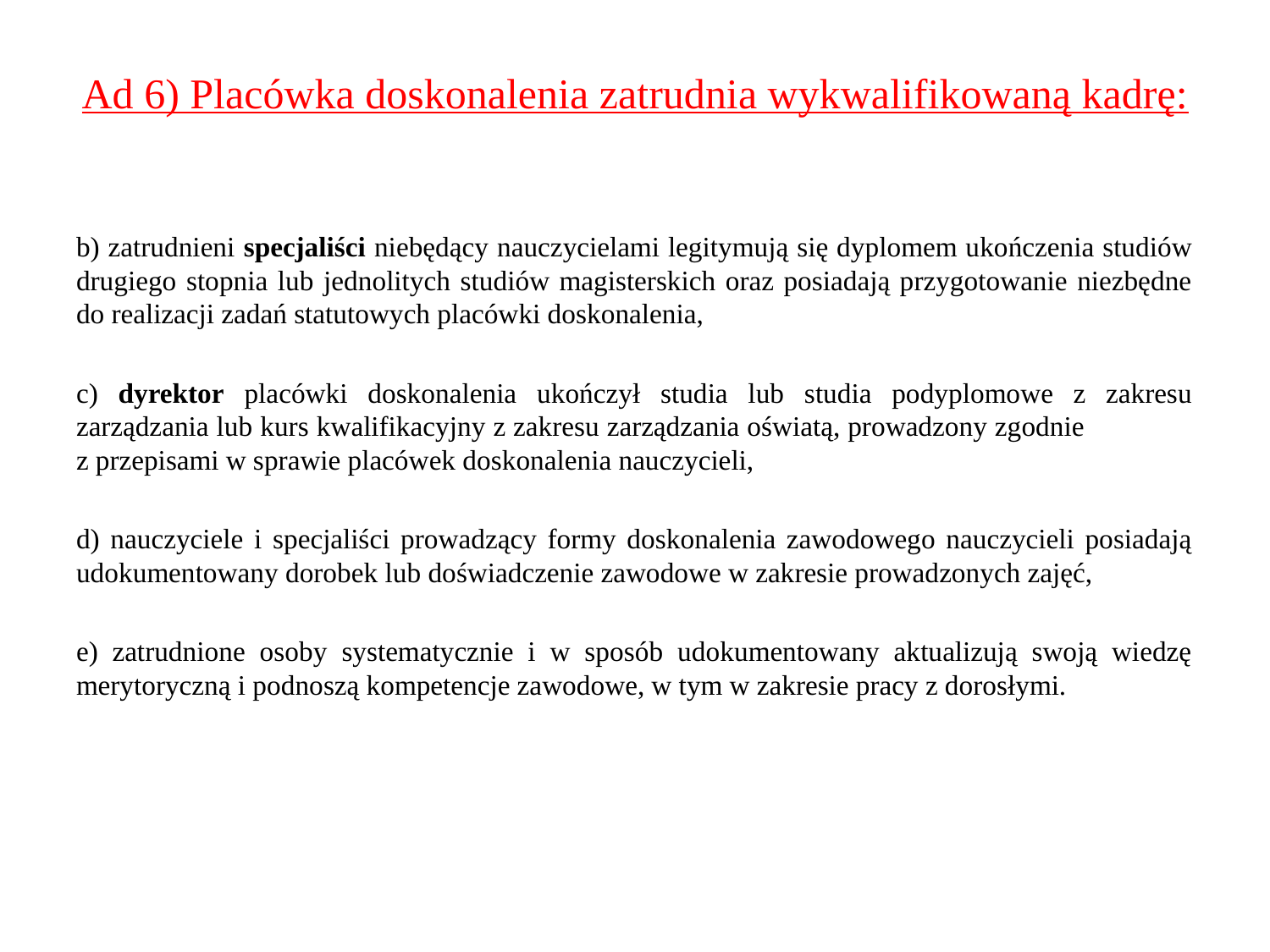

# Ad 6) Placówka doskonalenia zatrudnia wykwalifikowaną kadrę:
b) zatrudnieni specjaliści niebędący nauczycielami legitymują się dyplomem ukończenia studiów drugiego stopnia lub jednolitych studiów magisterskich oraz posiadają przygotowanie niezbędne do realizacji zadań statutowych placówki doskonalenia,

c) dyrektor placówki doskonalenia ukończył studia lub studia podyplomowe z zakresu zarządzania lub kurs kwalifikacyjny z zakresu zarządzania oświatą, prowadzony zgodnie               z przepisami w sprawie placówek doskonalenia nauczycieli,

d) nauczyciele i specjaliści prowadzący formy doskonalenia zawodowego nauczycieli posiadają udokumentowany dorobek lub doświadczenie zawodowe w zakresie prowadzonych zajęć,

e) zatrudnione osoby systematycznie i w sposób udokumentowany aktualizują swoją wiedzę merytoryczną i podnoszą kompetencje zawodowe, w tym w zakresie pracy z dorosłymi.